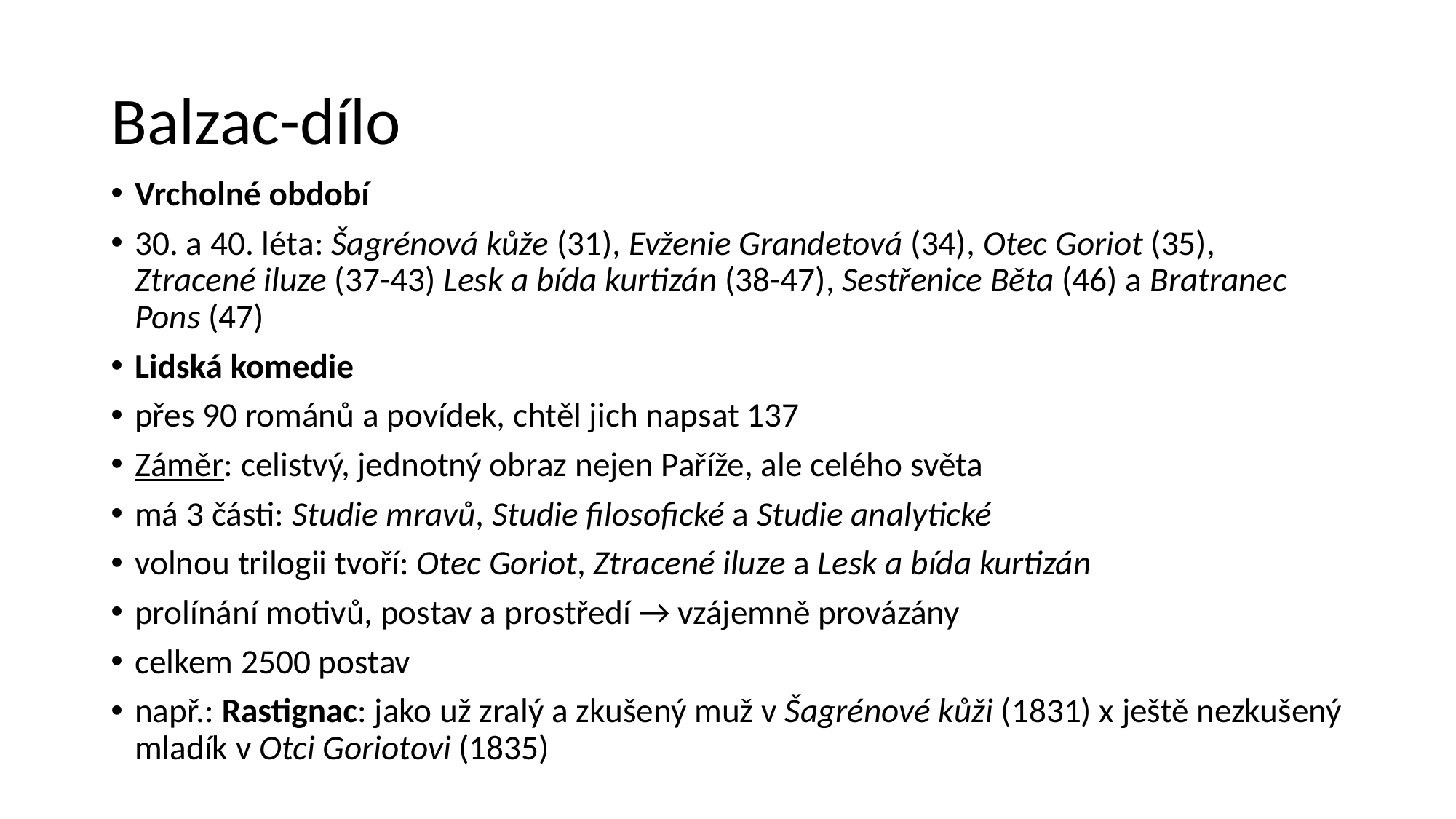

# Balzac-dílo
Vrcholné období
30. a 40. léta: Šagrénová kůže (31), Evženie Grandetová (34), Otec Goriot (35), Ztracené iluze (37-43) Lesk a bída kurtizán (38-47), Sestřenice Běta (46) a Bratranec Pons (47)
Lidská komedie
přes 90 románů a povídek, chtěl jich napsat 137
Záměr: celistvý, jednotný obraz nejen Paříže, ale celého světa
má 3 části: Studie mravů, Studie filosofické a Studie analytické
volnou trilogii tvoří: Otec Goriot, Ztracené iluze a Lesk a bída kurtizán
prolínání motivů, postav a prostředí → vzájemně provázány
celkem 2500 postav
např.: Rastignac: jako už zralý a zkušený muž v Šagrénové kůži (1831) x ještě nezkušený mladík v Otci Goriotovi (1835)